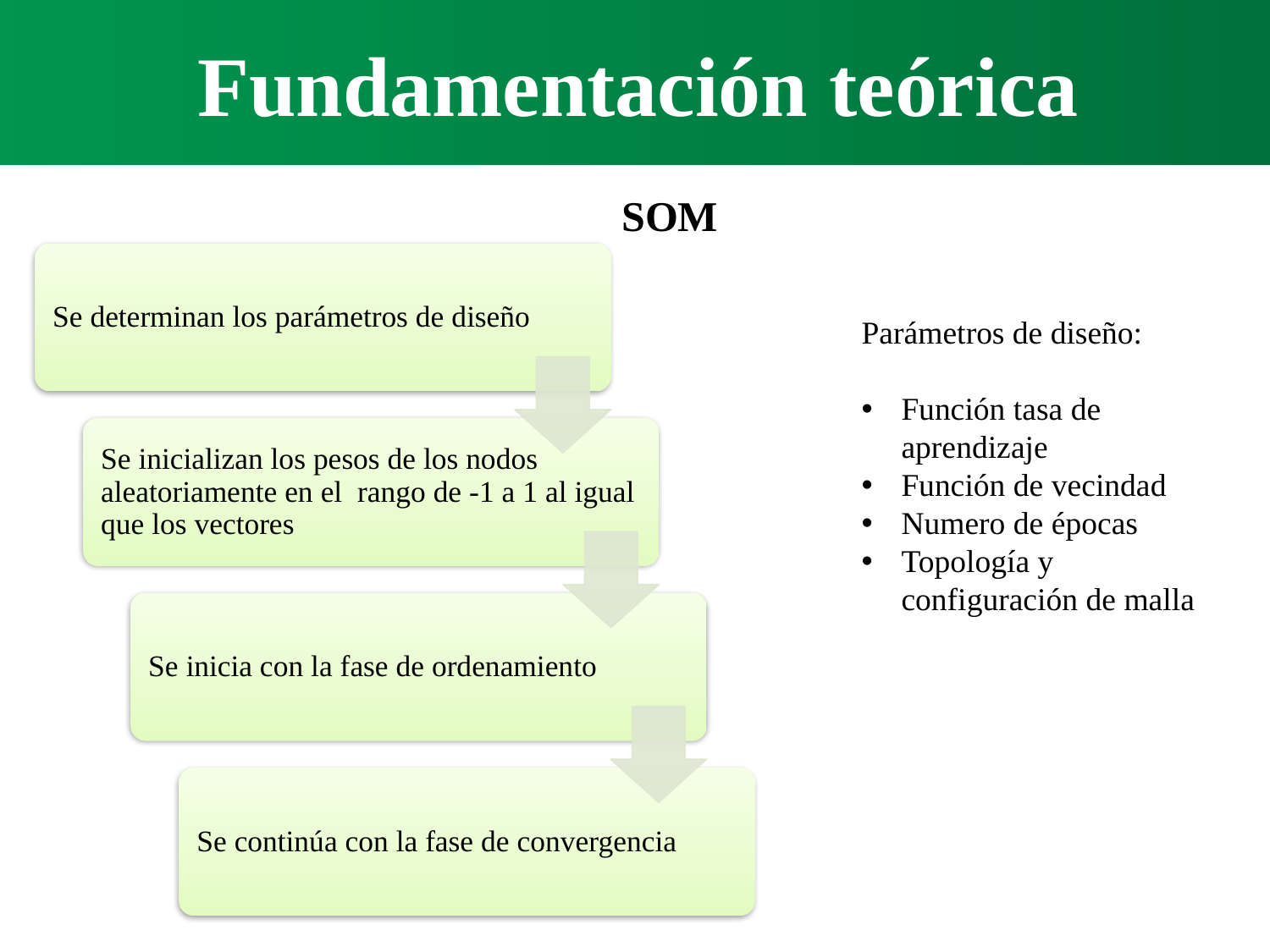

Fundamentación teórica
SOM
Se determinan los parámetros de diseño
Se inicializan los pesos de los nodos aleatoriamente en el  rango de -1 a 1 al igual que los vectores
Se inicia con la fase de ordenamiento
Se continúa con la fase de convergencia

Parámetros de diseño:

Función tasa de aprendizaje
Función de vecindad
Numero de épocas
Topología y configuración de malla